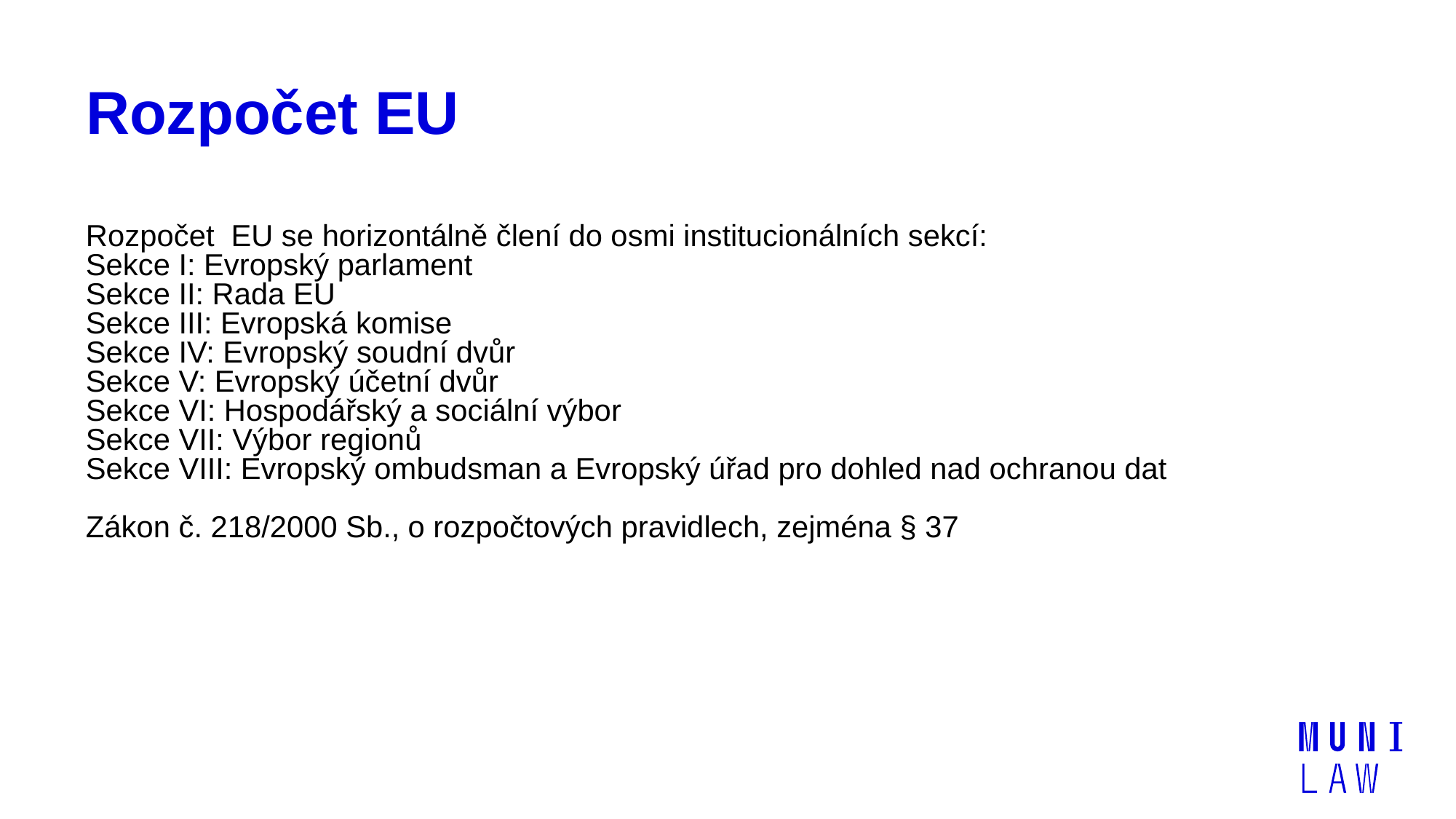

# Rozpočet EU
Rozpočet  EU se horizontálně člení do osmi institucionálních sekcí:
Sekce I: Evropský parlament
Sekce II: Rada EU
Sekce III: Evropská komise
Sekce IV: Evropský soudní dvůr
Sekce V: Evropský účetní dvůr
Sekce VI: Hospodářský a sociální výbor
Sekce VII: Výbor regionů
Sekce VIII: Evropský ombudsman a Evropský úřad pro dohled nad ochranou dat

Zákon č. 218/2000 Sb., o rozpočtových pravidlech, zejména § 37